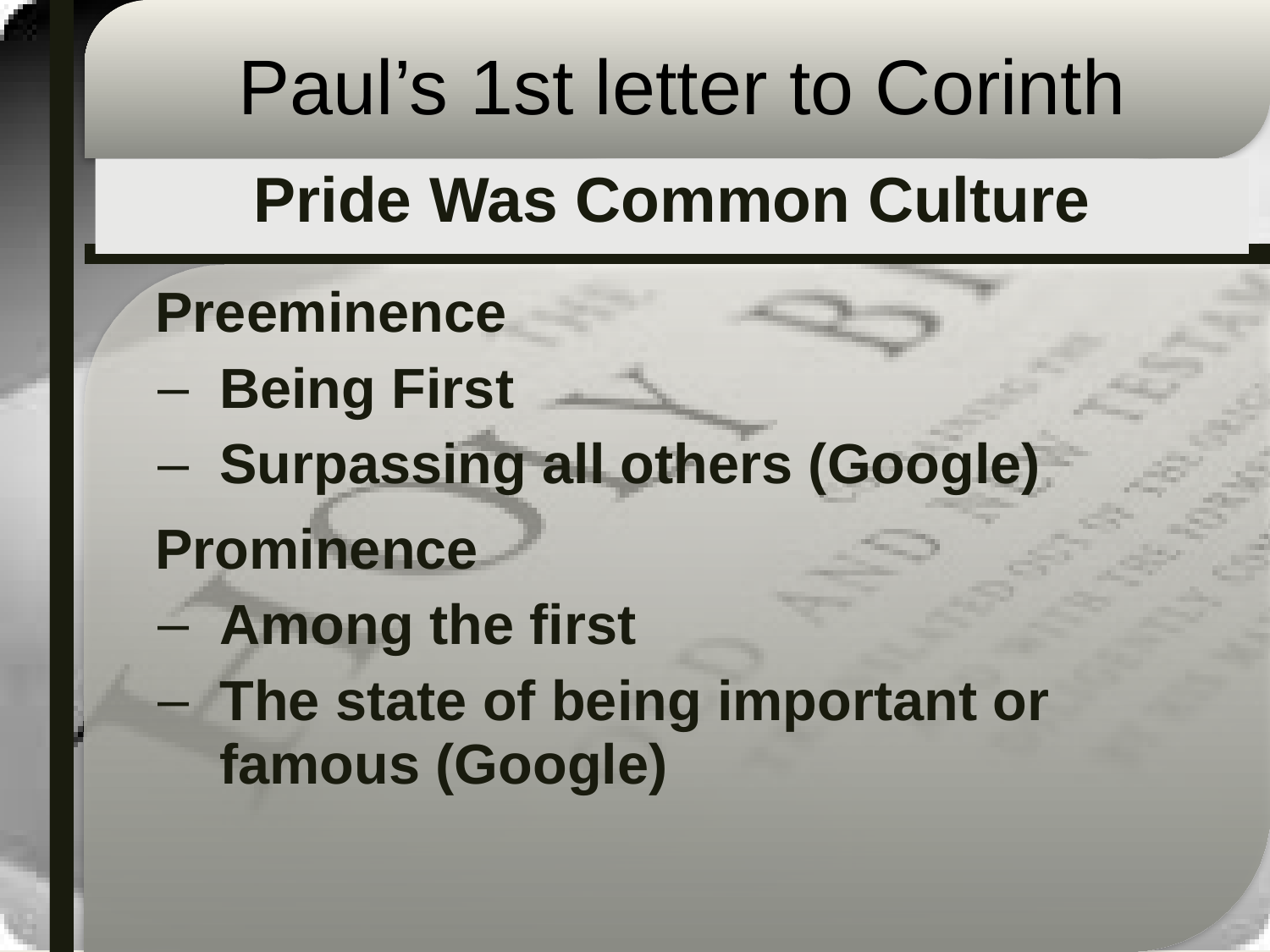

# Paul’s 1st letter to Corinth
Pride Was Common Culture
Preeminence
Being First
Surpassing all others (Google)
Prominence
Among the first
The state of being important or famous (Google)